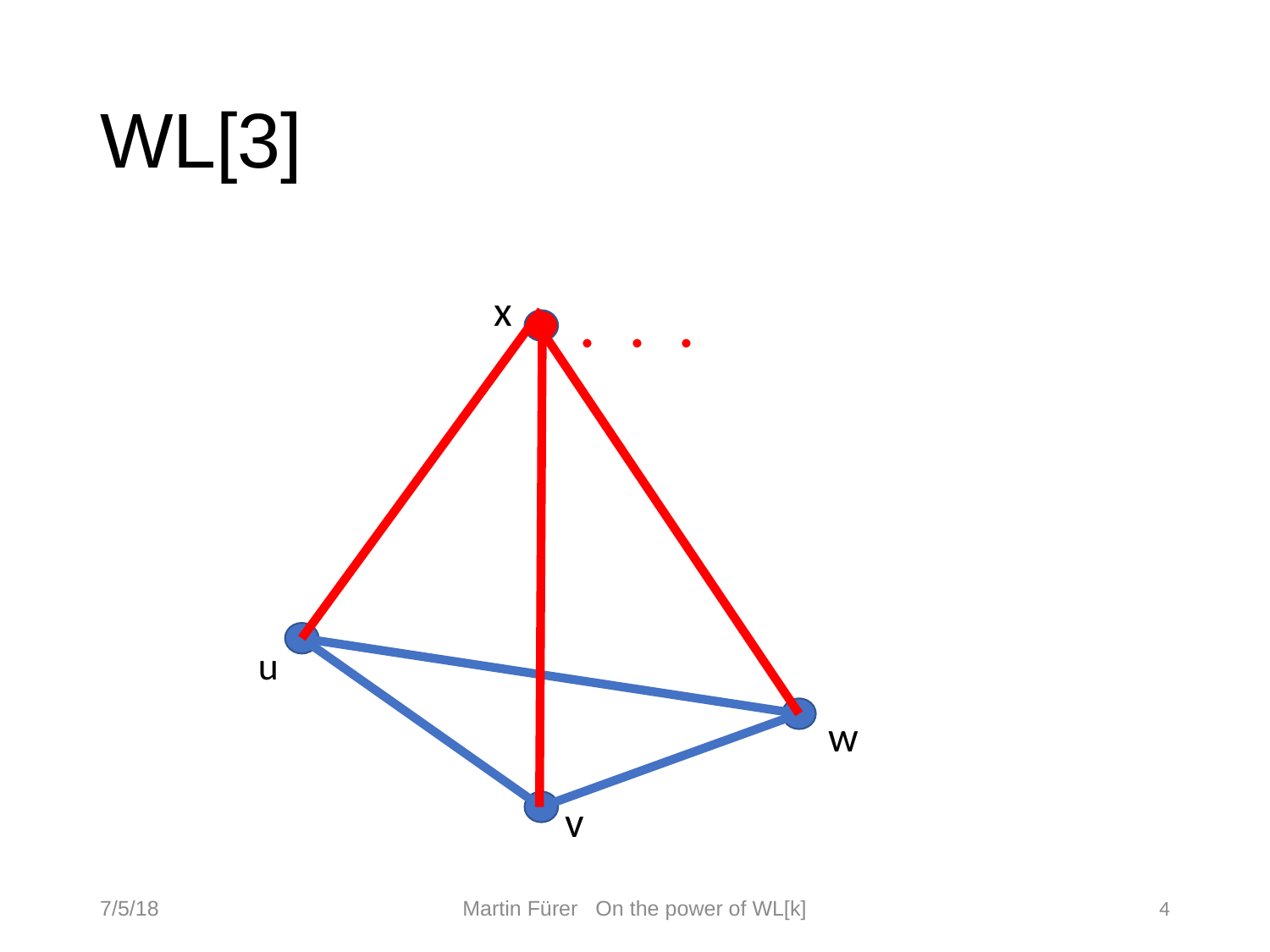

# WL[3]

.  .  .
x

u

w
v

7/5/18
Martin Fürer   On the power of WL[k]
4